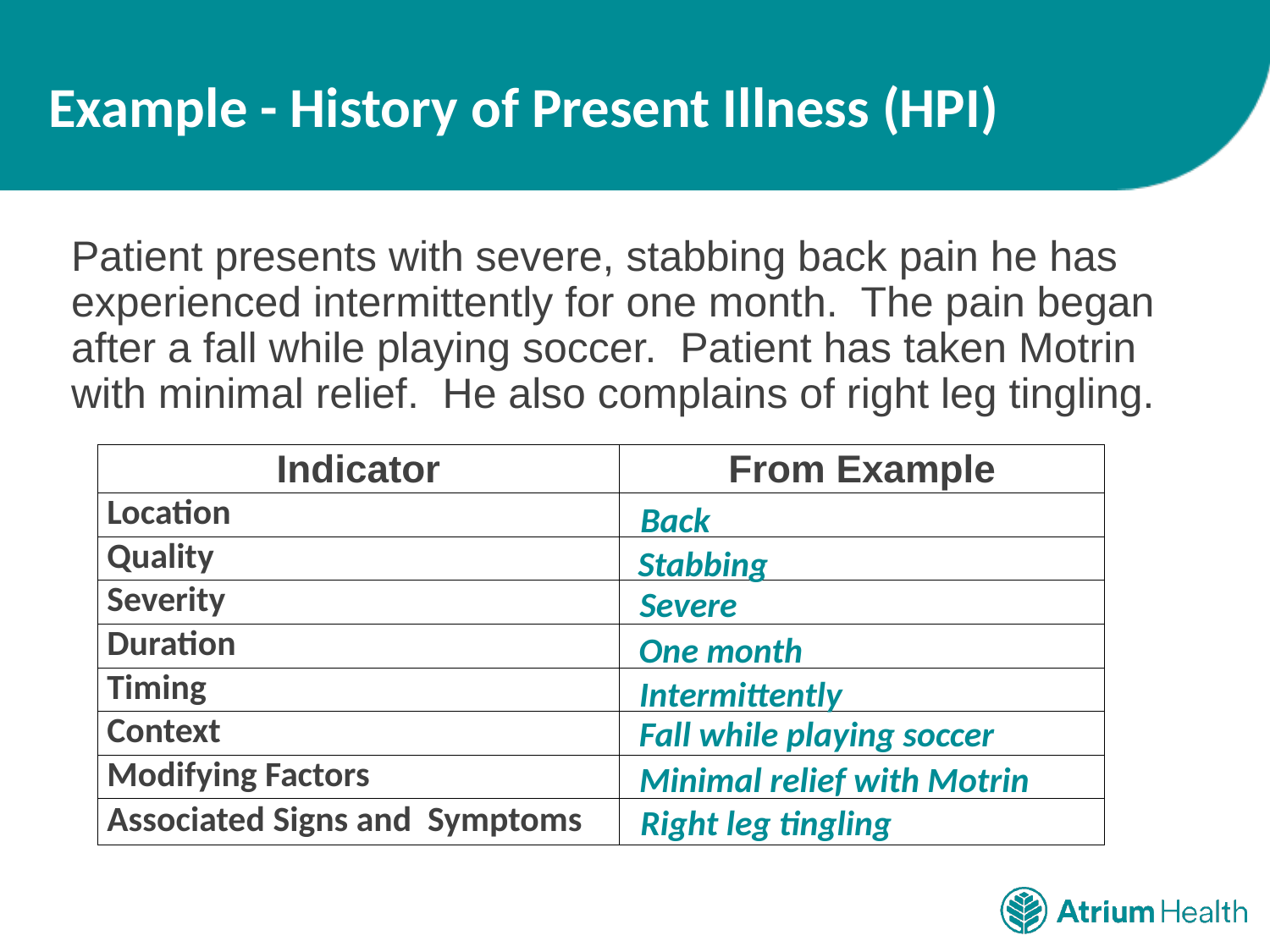

Example - History of Present Illness (HPI)
# Patient presents with severe, stabbing back pain he has experienced intermittently for one month.  The pain began after a fall while playing soccer.  Patient has taken Motrin with minimal relief.  He also complains of right leg tingling.
| Indicator | From Example |
| --- | --- |
| Location |  |
| Quality |  |
| Severity |  |
| Duration |  |
| Timing |  |
| Context |  |
| Modifying Factors |  |
| Associated Signs and Symptoms |  |
Back
Stabbing
Severe
One month
Intermittently
Fall while playing soccer
Minimal relief with Motrin
Right leg tingling